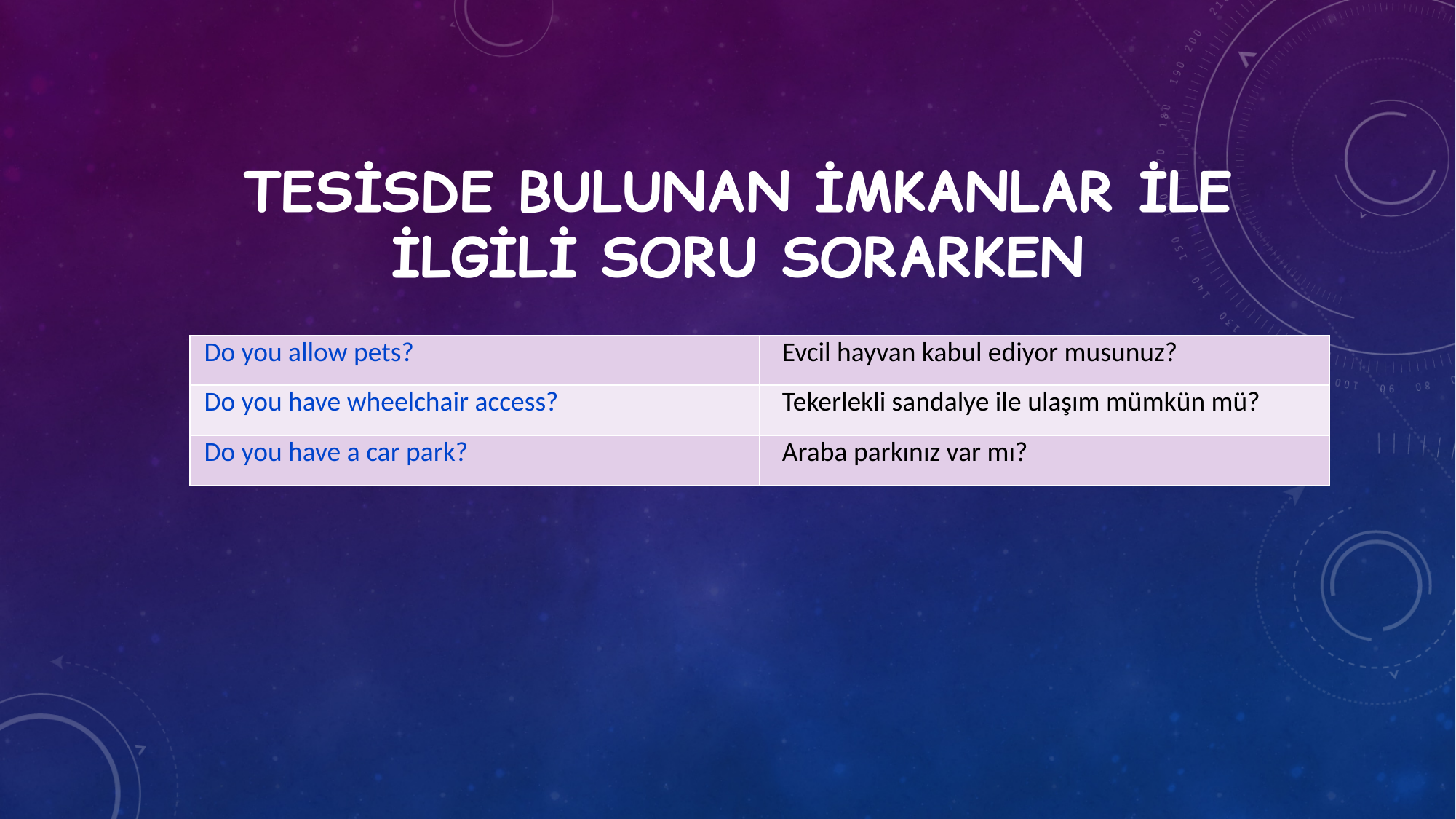

# TESİSDE BULUNAN İMKANLAR İLE İLGİLİ SORU SORARKEN
| Do you allow pets? | Evcil hayvan kabul ediyor musunuz? |
| --- | --- |
| Do you have wheelchair access? | Tekerlekli sandalye ile ulaşım mümkün mü? |
| Do you have a car park? | Araba parkınız var mı? |